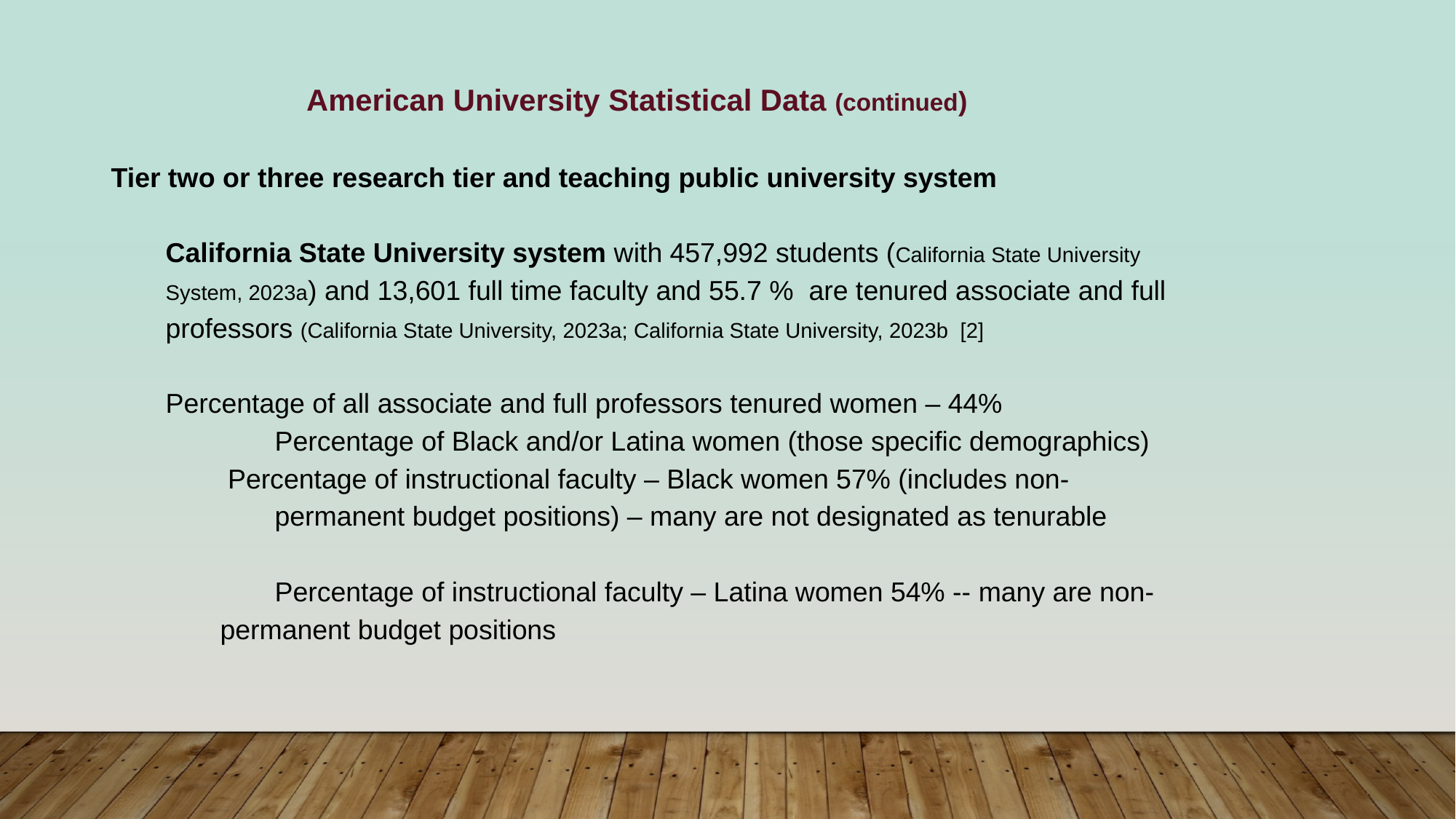

American University Statistical Data (continued)

Tier two or three research tier and teaching public university system

California State University system with 457,992 students (California State University System, 2023a) and 13,601 full time faculty and 55.7 %  are tenured associate and full professors (California State University, 2023a; California State University, 2023b  [2]

Percentage of all associate and full professors tenured women – 44%
	Percentage of Black and/or Latina women (those specific demographics)
 Percentage of instructional faculty – Black women 57% (includes non-      	   	permanent budget positions) – many are not designated as tenurable

Percentage of instructional faculty – Latina women 54% -- many are non-permanent budget positions